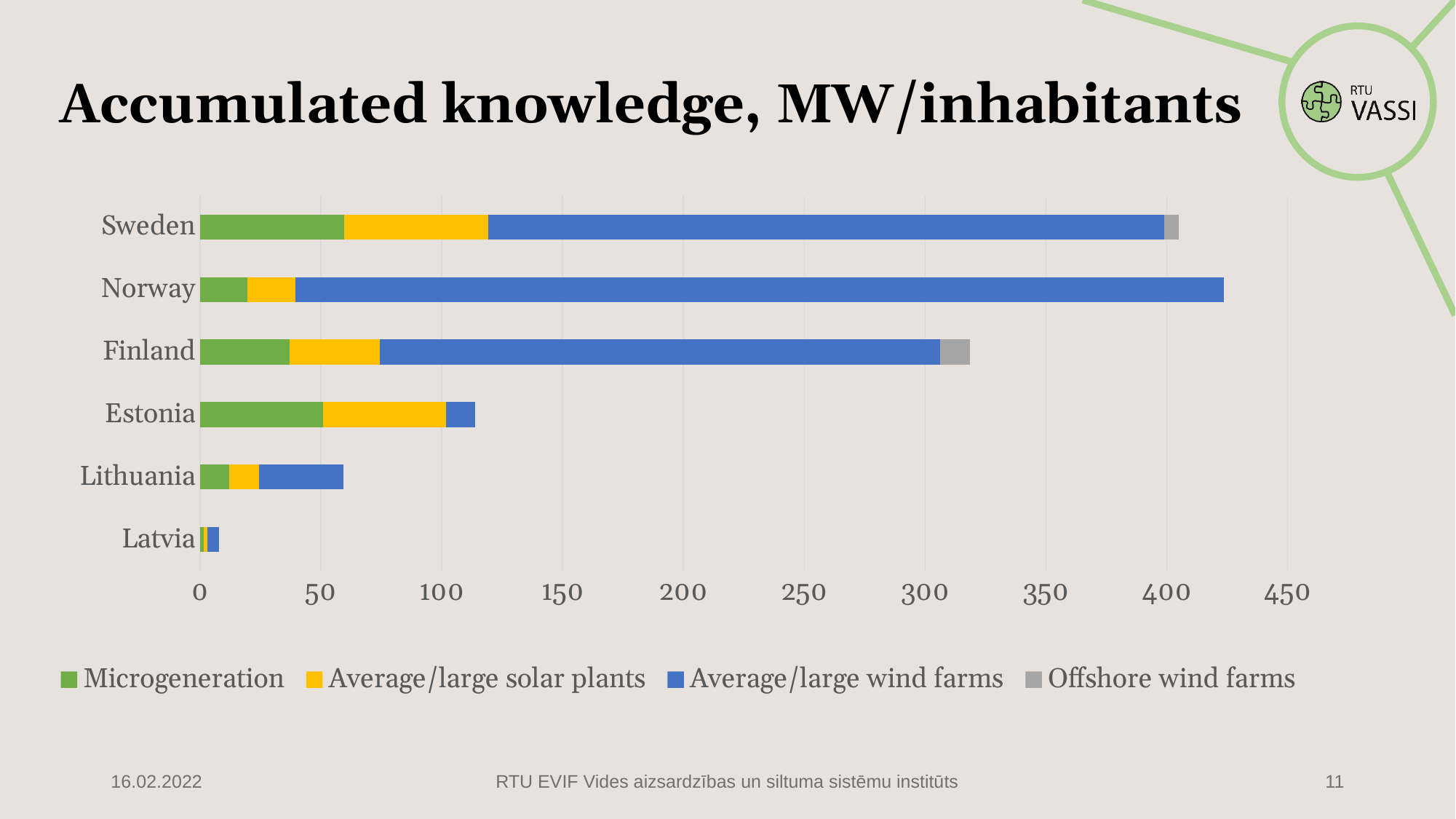

# Accumulated knowledge, MW/inhabitants

### Chart

| Category | Microgeneration | Average/large solar plants | Average/large wind farms | Offshore wind farms |
|---|---|---|---|---|
| Latvia | 1.5625260421007017 | 1.5625260421007017 | 4.687578126302105 | 0.0 |
| Lithuania | 12.168132091515805 | 12.168132091515805 | 35.072851322604386 | 0.0 |
| Estonia | 50.95031777901904 | 50.95031777901904 | 12.077112362434143 | 0.0 |
| Finland | 37.15168707623291 | 37.15168707623291 | 231.7902818073263 | 12.522836960818017 |
| Norway | 19.706423092774834 | 19.706423092774834 | 384.1814101991437 | 0.0 |
| Sweden | 59.62746519246719 | 59.62746519246719 | 279.76033668990345 | 6.040946473597492 |
16.02.2022
RTU EVIF Vides aizsardzības un siltuma sistēmu institūts
11